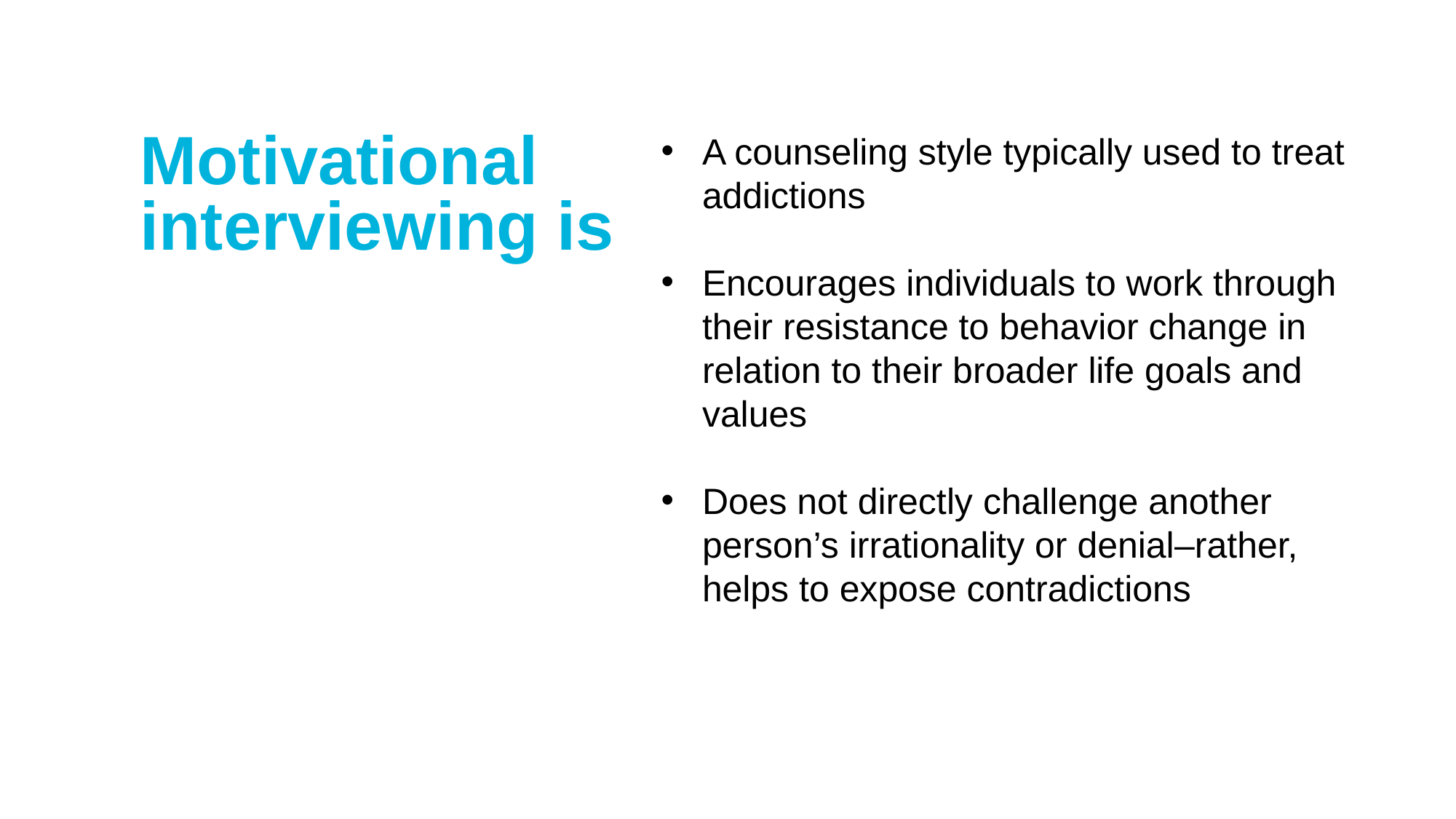

A counseling style typically used to treat addictions

Encourages individuals to work through their resistance to behavior change in relation to their broader life goals and values

Does not directly challenge another person’s irrationality or denial–rather, helps to expose contradictions

Motivational interviewing is